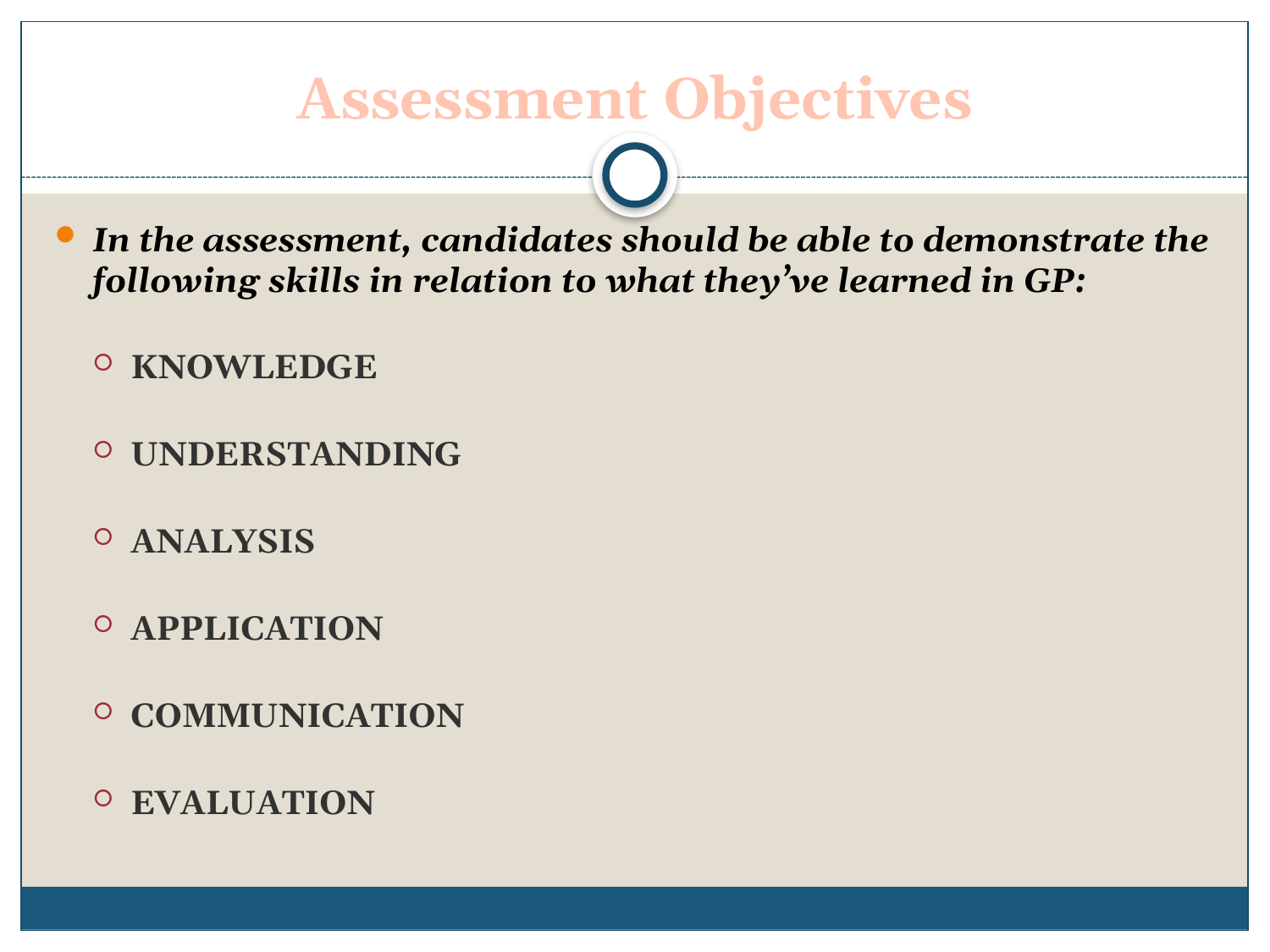

# Assessment Objectives
In the assessment, candidates should be able to demonstrate the following skills in relation to what they’ve learned in GP:
KNOWLEDGE
UNDERSTANDING
ANALYSIS
APPLICATION
COMMUNICATION
EVALUATION